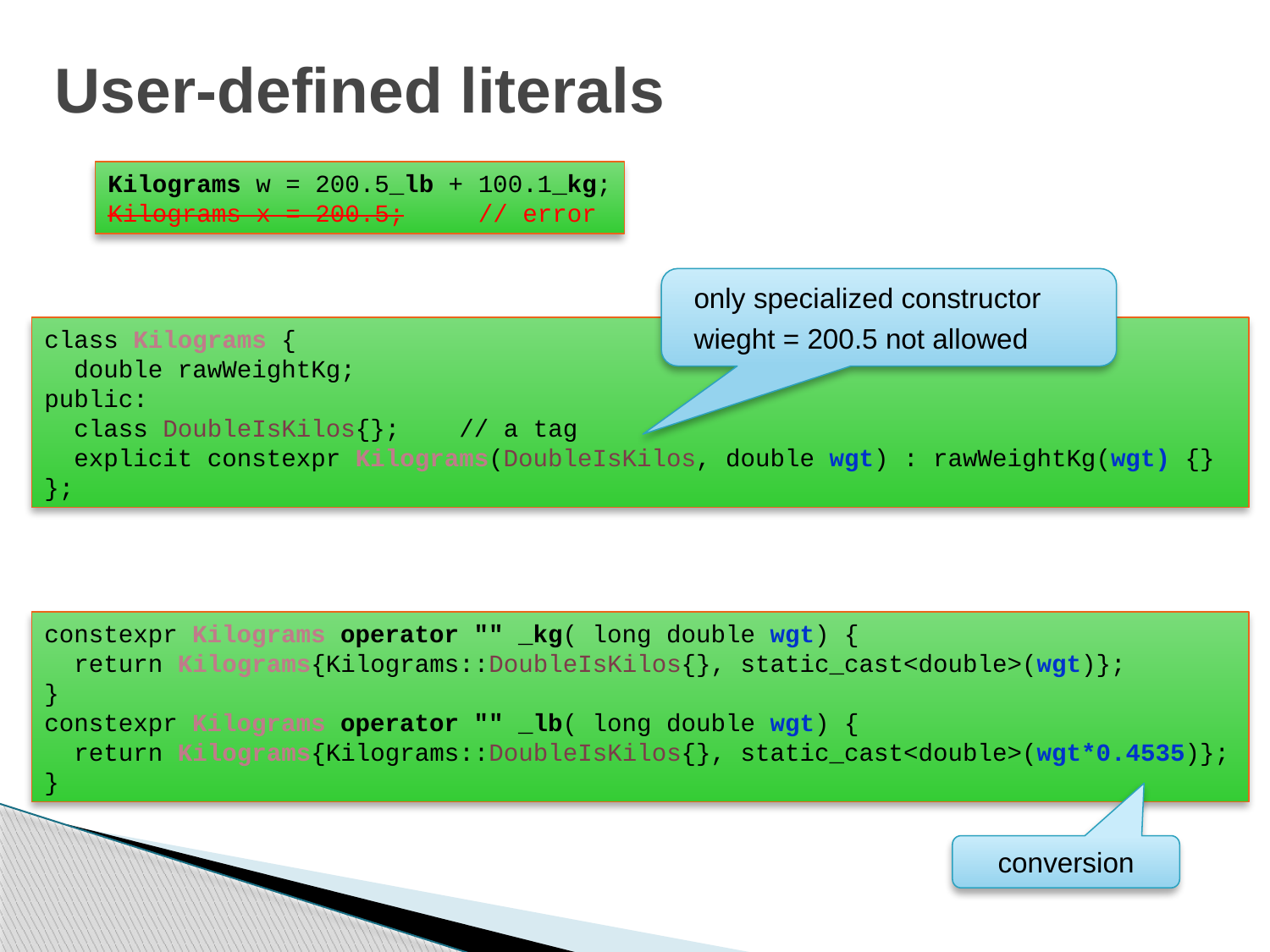

# User-defined literals
Kilograms w = 200.5_lb + 100.1_kg;
Kilograms x = 200.5;     // error
only specialized constructor
wieght = 200.5 not allowed
class Kilograms {
  double rawWeightKg;
public:
  class DoubleIsKilos{};    // a tag
  explicit constexpr Kilograms(DoubleIsKilos, double wgt) : rawWeightKg(wgt) {}
};
constexpr Kilograms operator "" _kg( long double wgt) {
  return Kilograms{Kilograms::DoubleIsKilos{}, static_cast<double>(wgt)};
}
constexpr Kilograms operator "" _lb( long double wgt) {
  return Kilograms{Kilograms::DoubleIsKilos{}, static_cast<double>(wgt*0.4535)};
}
conversion